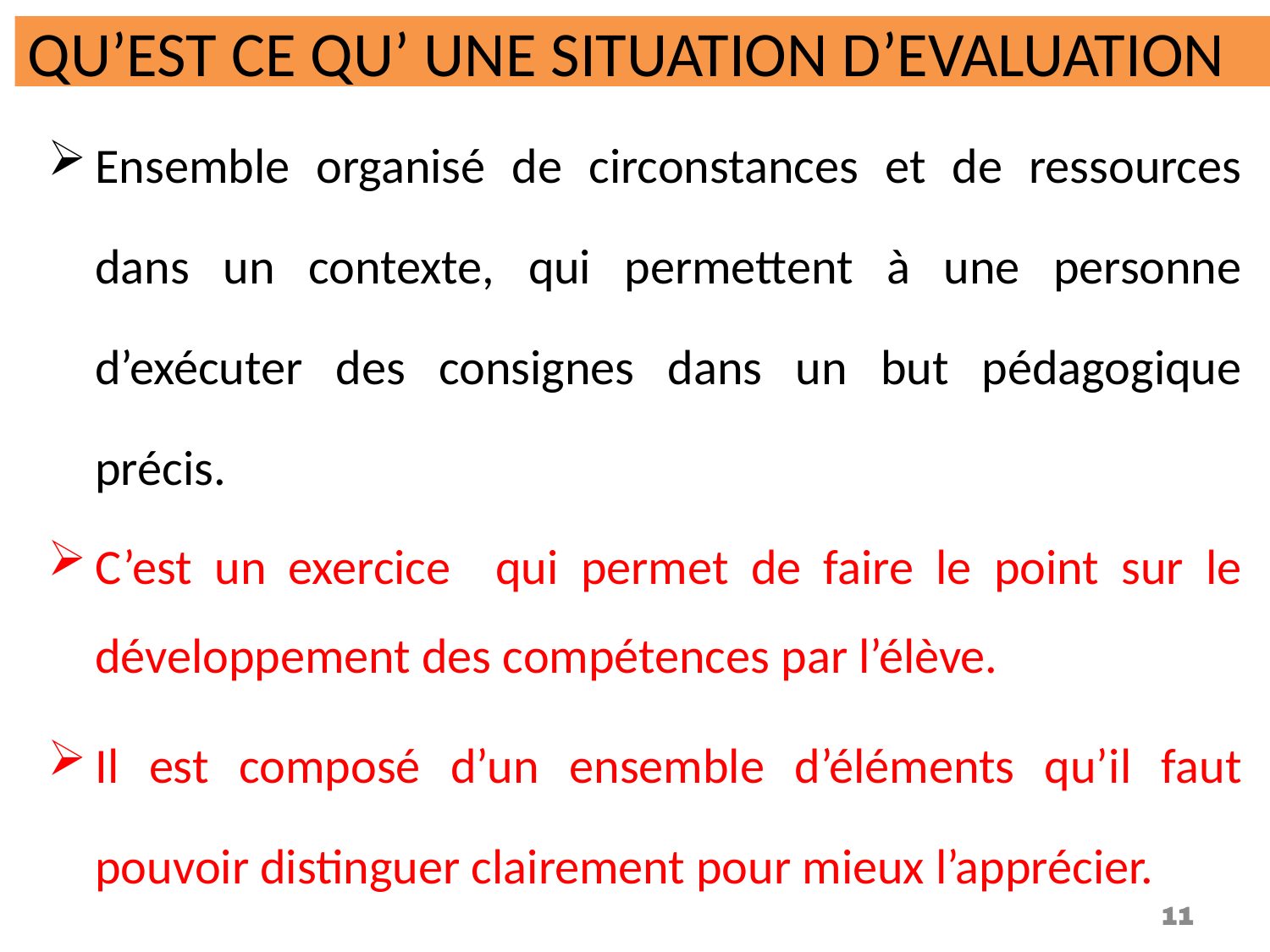

# QU’EST CE QU’ UNE SITUATION D’EVALUATION
Ensemble organisé de circonstances et de ressources dans un contexte, qui permettent à une personne d’exécuter des consignes dans un but pédagogique précis.
C’est un exercice  qui permet de faire le point sur le développement des compétences par l’élève.
Il est composé d’un ensemble d’éléments qu’il faut pouvoir distinguer clairement pour mieux l’apprécier.
11